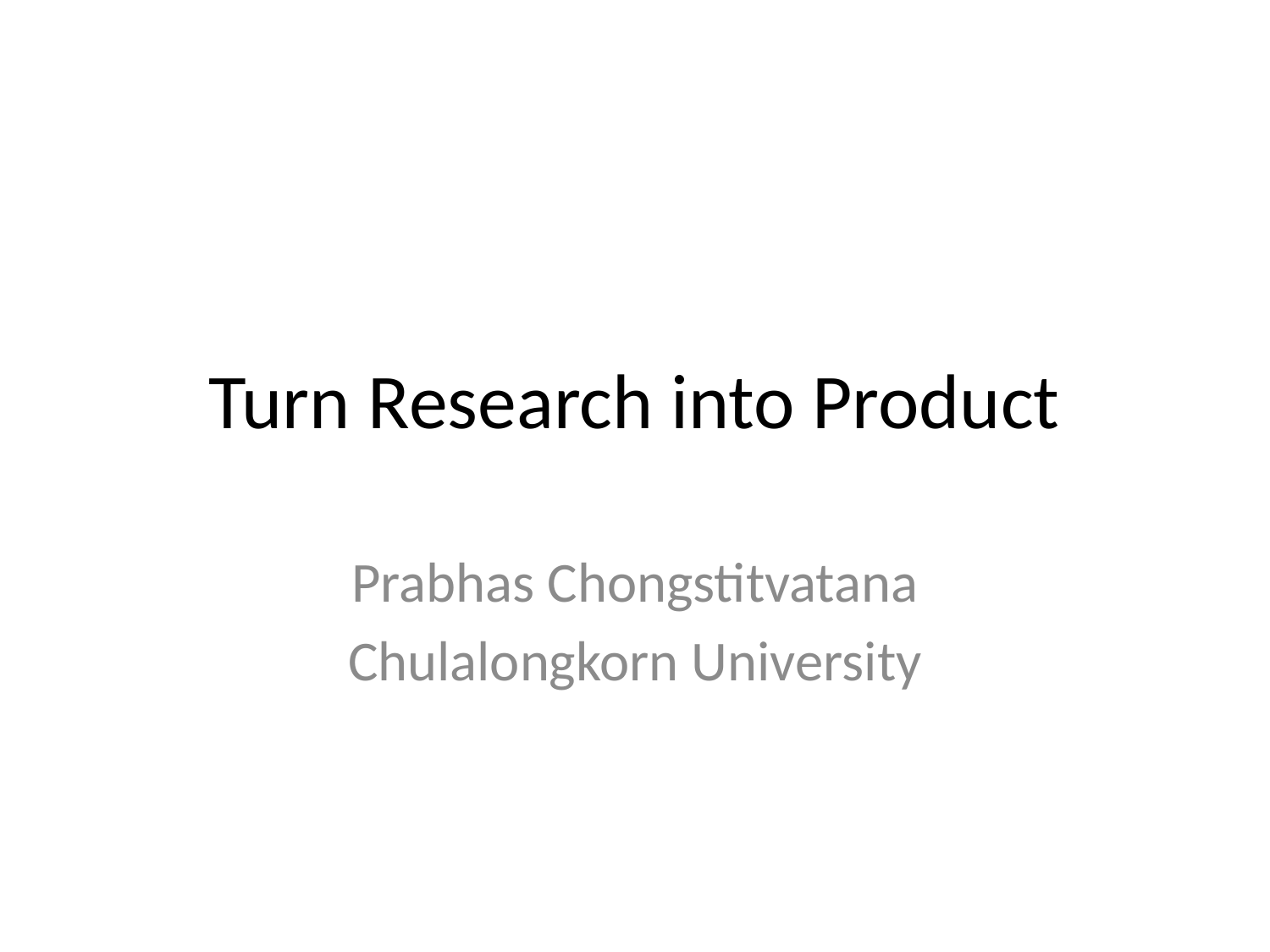

# Turn Research into Product
Prabhas Chongstitvatana
Chulalongkorn University